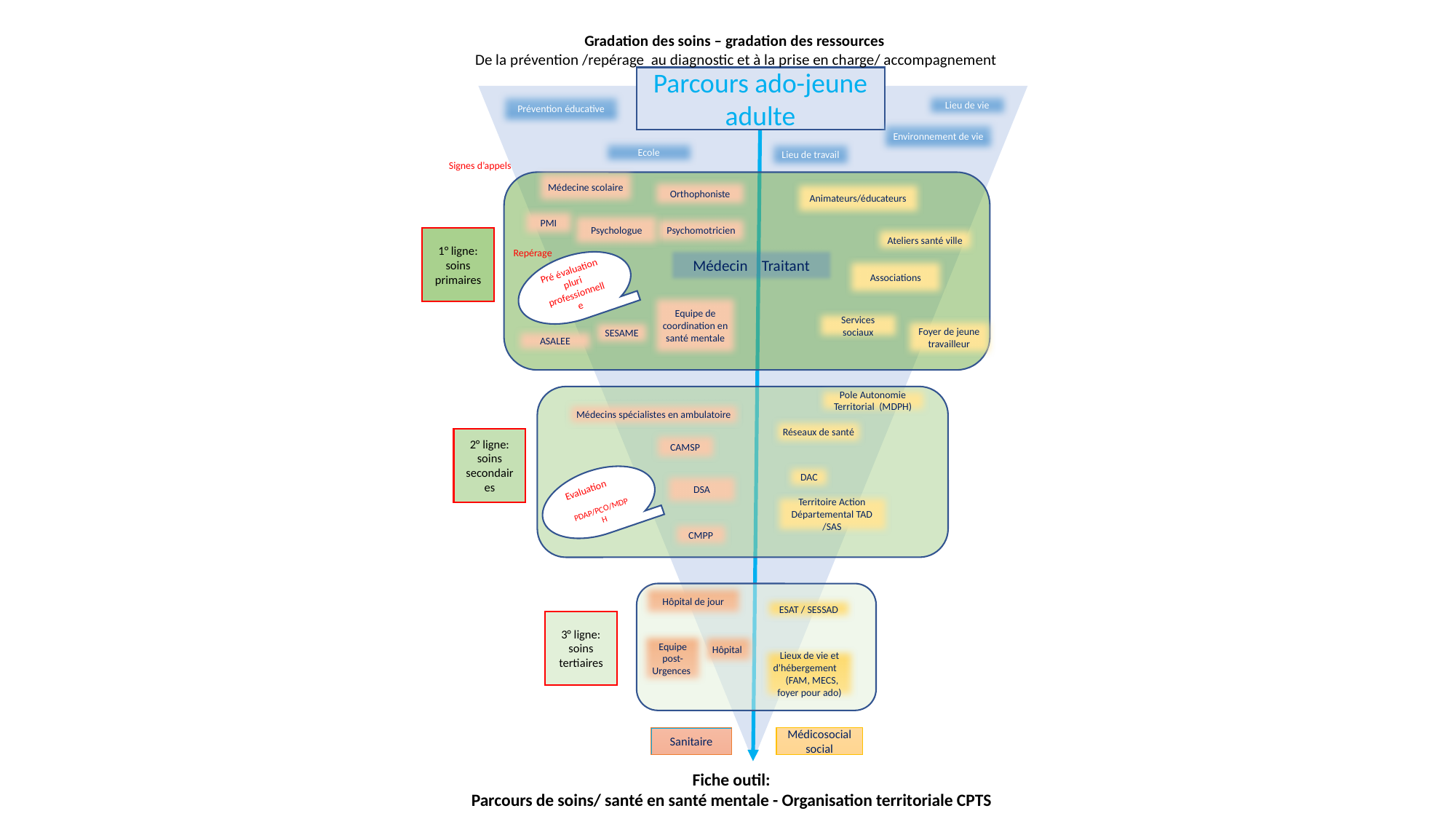

Gradation des soins – gradation des ressources
De la prévention /repérage  au diagnostic et à la prise en charge/ accompagnement
Parcours ado-jeune adulte

Lieu de vie
Prévention éducative
Environnement de vie
Lieu de travail
Ecole
Signes d’appels
Médecine scolaire

Orthophoniste
Animateurs/éducateurs
PMI
Psychologue
Psychomotricien
Ateliers santé ville
1° ligne: soins primaires
Repérage
Médecin    Traitant
Pré évaluation pluri
professionnelle
Associations
Equipe de coordination en santé mentale
Services sociaux
Foyer de jeune travailleur
SESAME
ASALEE
Pole Autonomie Territorial  (MDPH)

Médecins spécialistes en ambulatoire
Réseaux de santé
DAC
DSA
2° ligne: soins secondaires
CAMSP
Evaluation                 PDAP/PCO/MDPH
Territoire Action Départemental TAD /SAS
CMPP

Hôpital de jour
ESAT / SESSAD
Hôpital
Lieux de vie et d’hébergement       (FAM, MECS, foyer pour ado)
3° ligne: soins tertiaires
Equipe post-Urgences
Médicosocial social
Sanitaire
Fiche outil:
Parcours de soins/ santé en santé mentale - Organisation territoriale CPTS